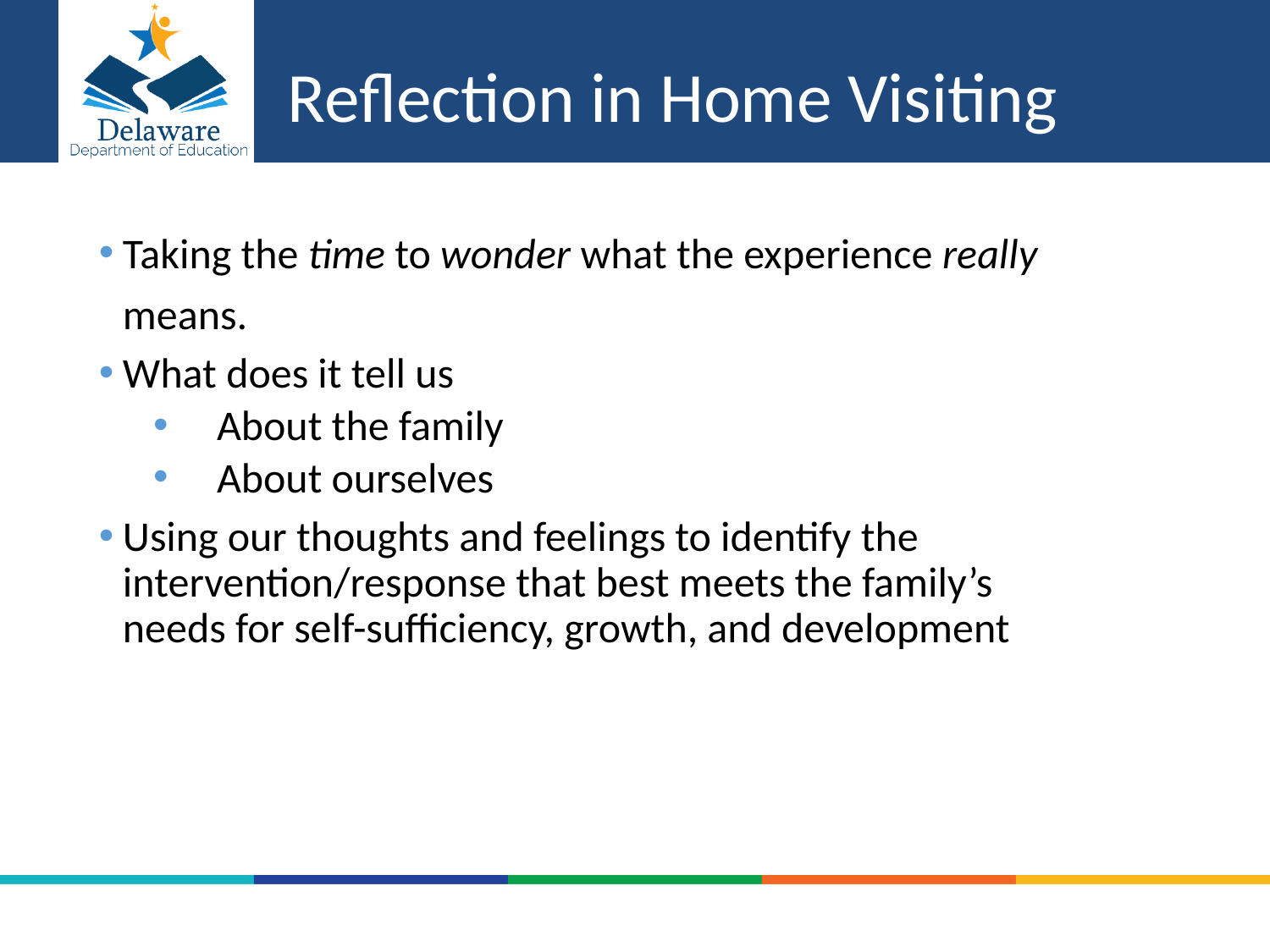

# Reflection in Home Visiting
Taking the time to wonder what the experience really means.
What does it tell us
About the family
About ourselves
Using our thoughts and feelings to identify the intervention/response that best meets the family’s needs for self-sufficiency, growth, and development